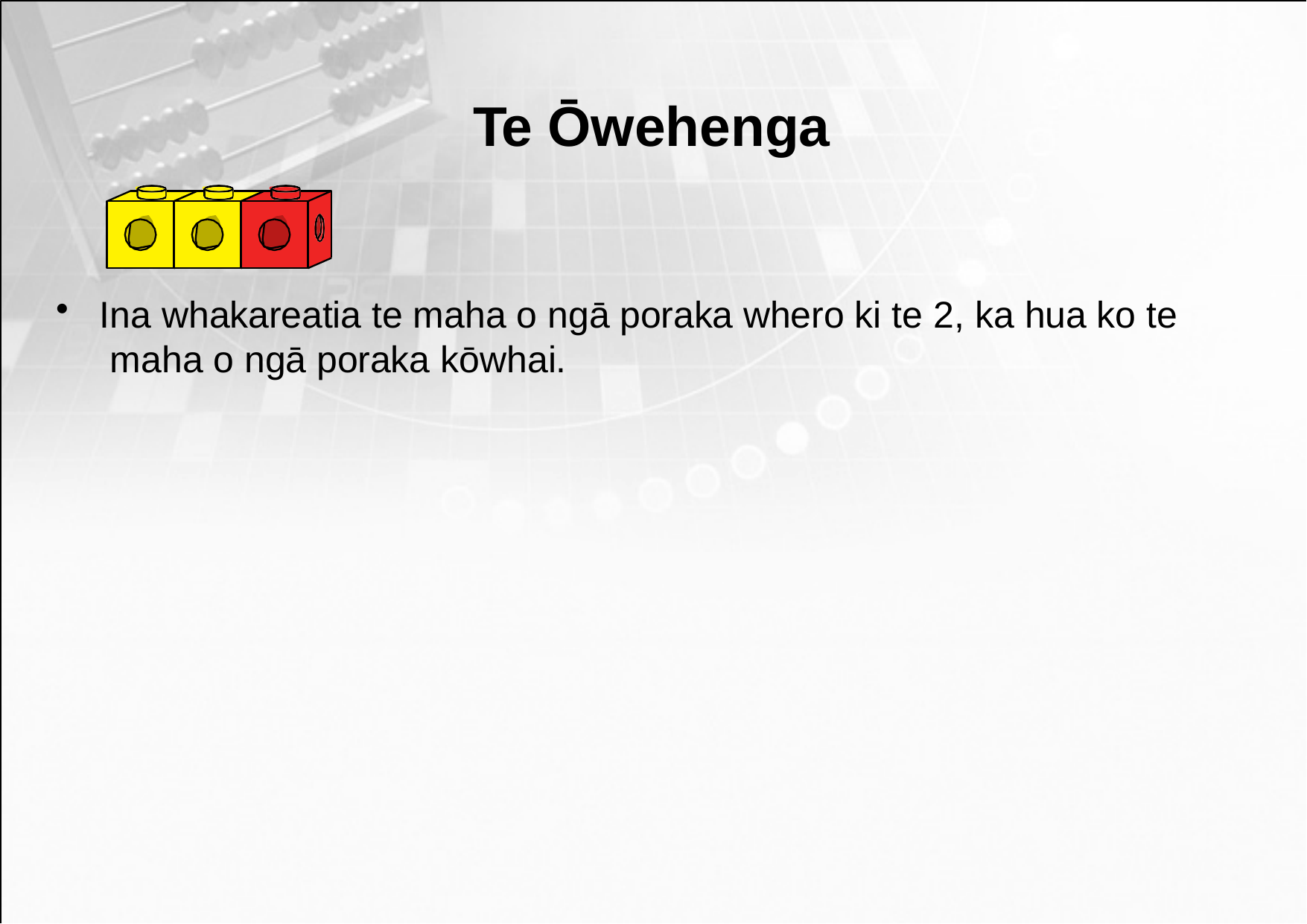

# Te Ōwehenga

Ina whakareatia te maha o ngā poraka whero ki te 2, ka hua ko te  maha o ngā poraka kōwhai.